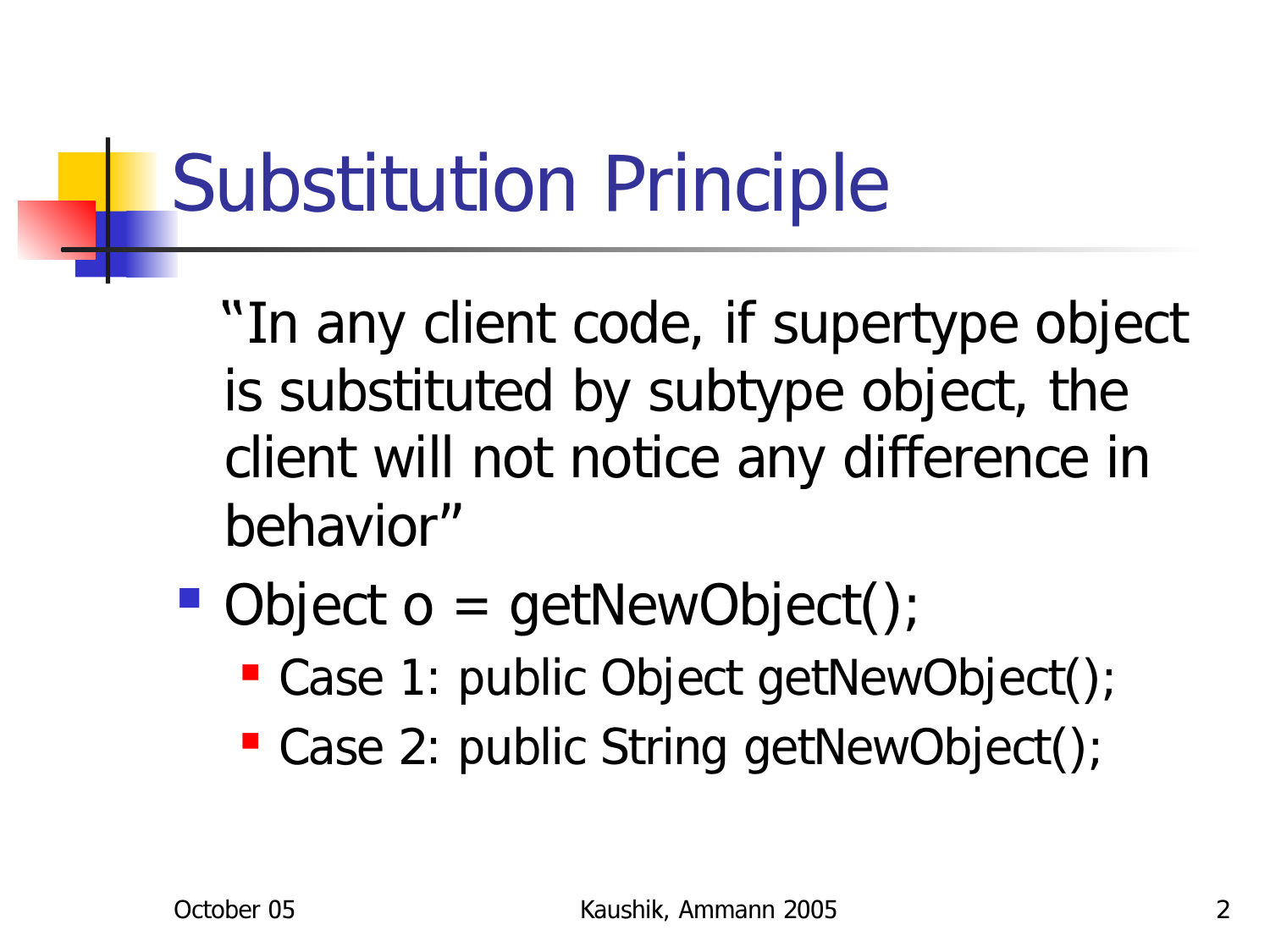

# Substitution Principle
	“In any client code, if supertype object is substituted by subtype object, the client will not notice any difference in behavior”
Object o = getNewObject();
Case 1: public Object getNewObject();
Case 2: public String getNewObject();
October 05
Kaushik, Ammann 2005
2